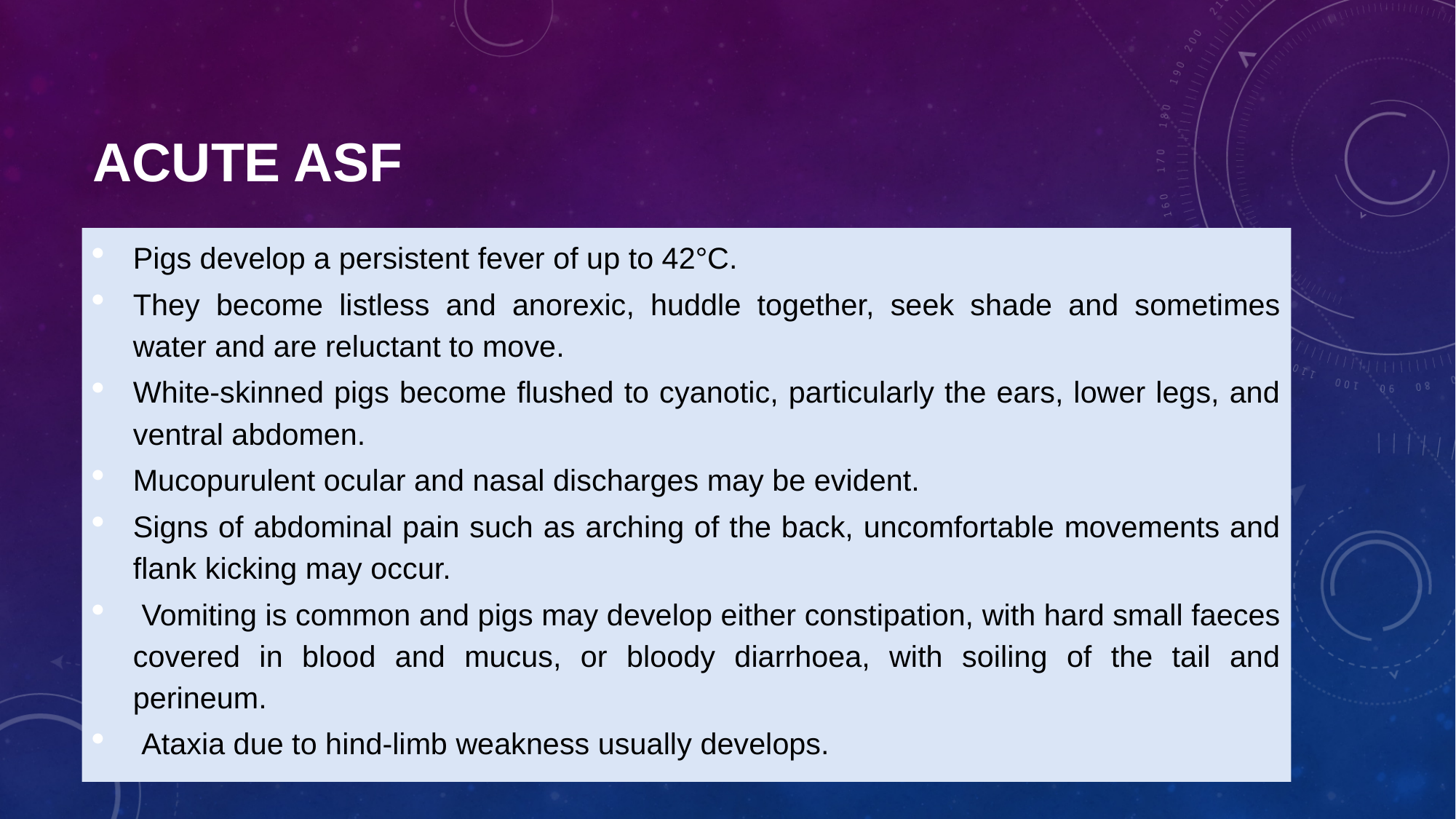

# Acute ASF
Pigs develop a persistent fever of up to 42°C.
They become listless and anorexic, huddle together, seek shade and sometimes water and are reluctant to move.
White-skinned pigs become flushed to cyanotic, particularly the ears, lower legs, and ventral abdomen.
Mucopurulent ocular and nasal discharges may be evident.
Signs of abdominal pain such as arching of the back, uncomfortable movements and flank kicking may occur.
 Vomiting is common and pigs may develop either constipation, with hard small faeces covered in blood and mucus, or bloody diarrhoea, with soiling of the tail and perineum.
 Ataxia due to hind-limb weakness usually develops.